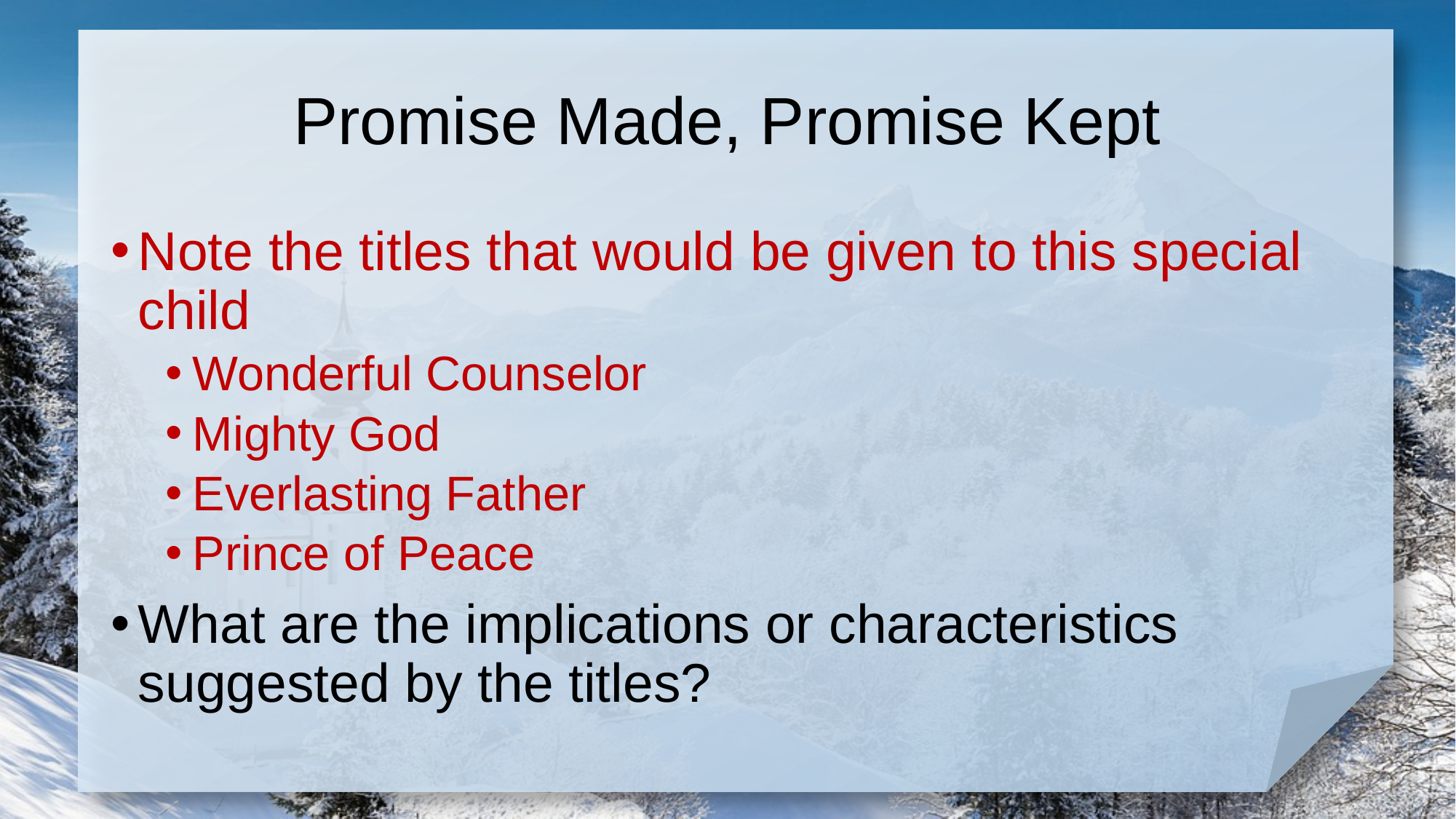

# Promise Made, Promise Kept
Note the titles that would be given to this special child
Wonderful Counselor
Mighty God
Everlasting Father
Prince of Peace
What are the implications or characteristics suggested by the titles?